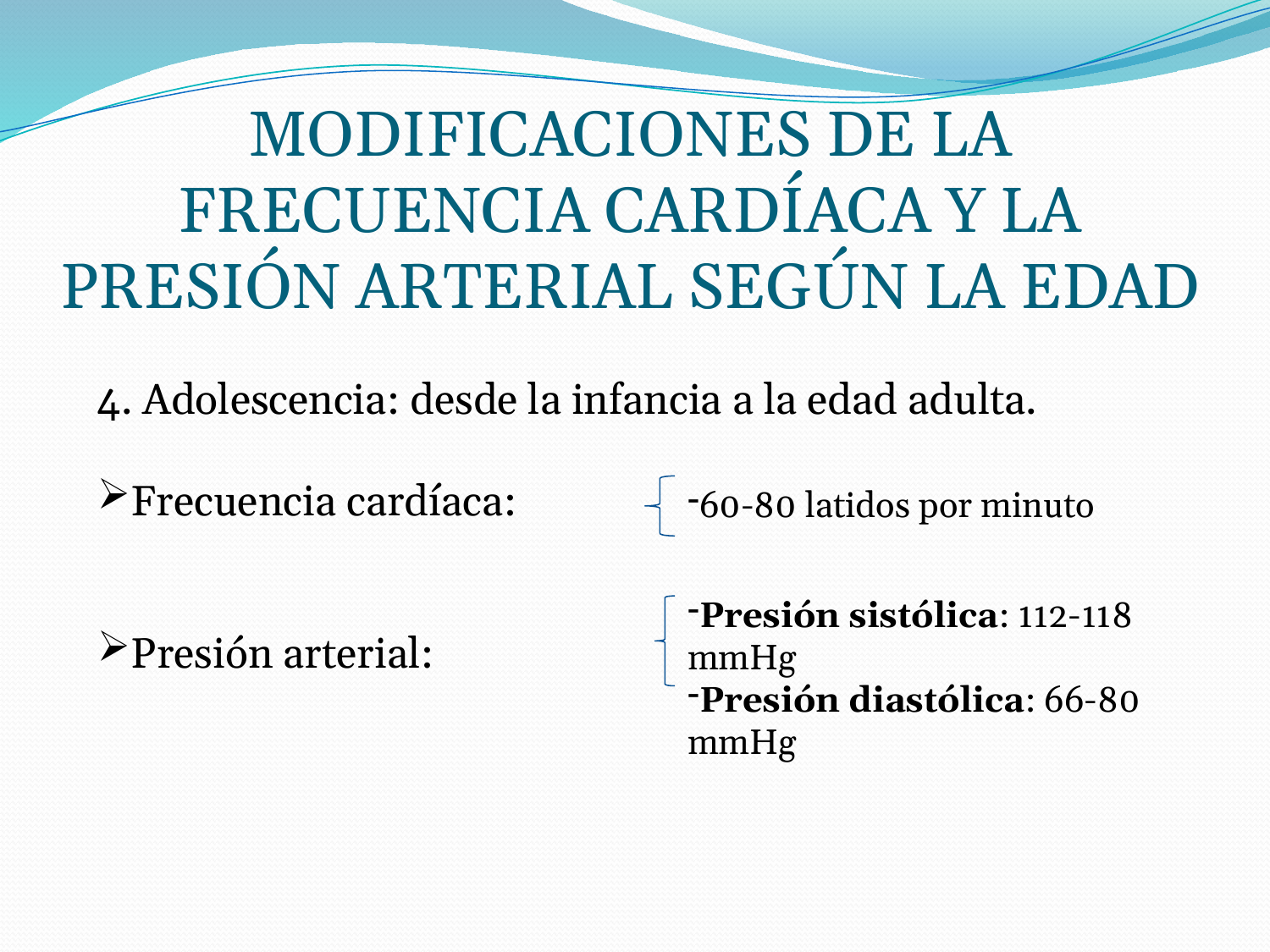

Modificaciones de la frecuencia cardíaca y la presión arterial según la edad
4. Adolescencia: desde la infancia a la edad adulta.

Frecuencia cardíaca:

Presión arterial:

60-80 latidos por minuto

Presión sistólica: 112-118 mmHg
Presión diastólica: 66-80 mmHg